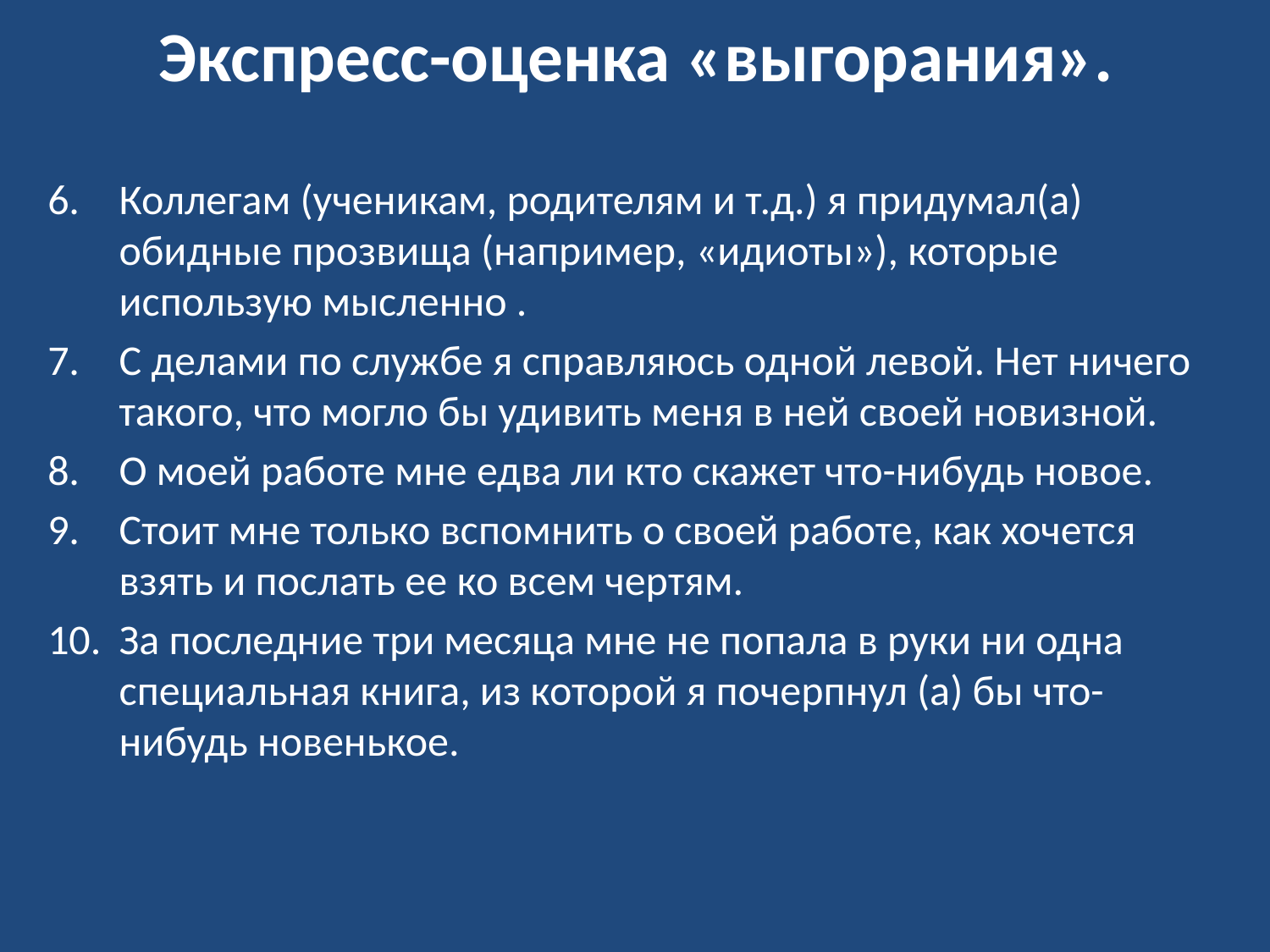

# Экспресс-оценка «выгорания».
Коллегам (ученикам, родителям и т.д.) я придумал(а) обидные прозвища (например, «идиоты»), которые использую мысленно .
С делами по службе я справляюсь одной левой. Нет ничего такого, что могло бы удивить меня в ней своей новизной.
О моей работе мне едва ли кто скажет что-нибудь новое.
Стоит мне только вспомнить о своей работе, как хочется взять и послать ее ко всем чертям.
За последние три месяца мне не попала в руки ни одна специальная книга, из которой я почерпнул (а) бы что-нибудь новенькое.